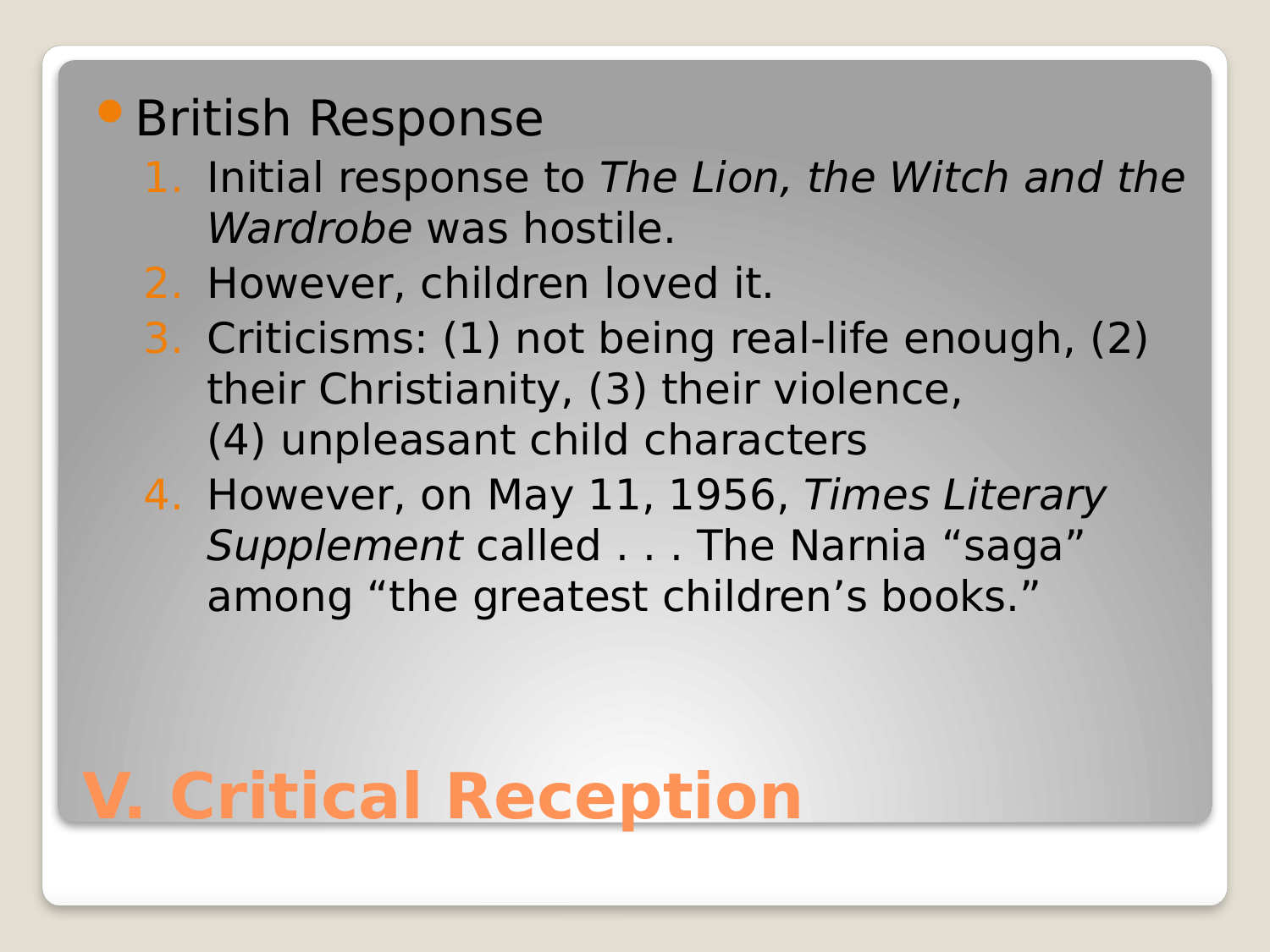

British Response
Initial response to The Lion, the Witch and the Wardrobe was hostile.
However, children loved it.
Criticisms: (1) not being real-life enough, (2) their Christianity, (3) their violence,                 (4) unpleasant child characters
However, on May 11, 1956, Times Literary Supplement called . . . The Narnia “saga” among “the greatest children’s books.”
# V. Critical Reception